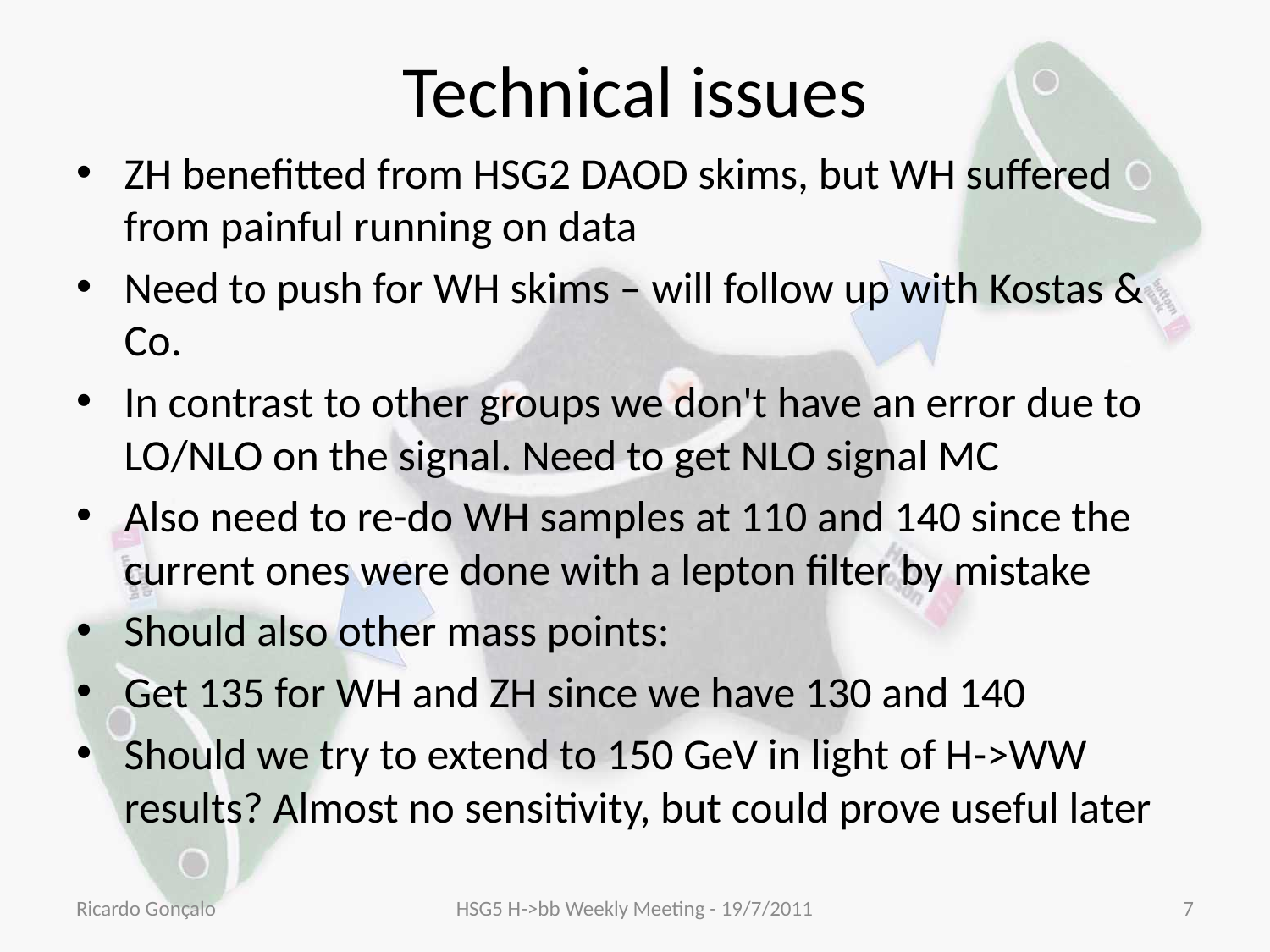

# Technical issues
ZH benefitted from HSG2 DAOD skims, but WH suffered from painful running on data
Need to push for WH skims – will follow up with Kostas & Co.
In contrast to other groups we don't have an error due to LO/NLO on the signal. Need to get NLO signal MC
Also need to re-do WH samples at 110 and 140 since the current ones were done with a lepton filter by mistake
Should also other mass points:
Get 135 for WH and ZH since we have 130 and 140
Should we try to extend to 150 GeV in light of H->WW results? Almost no sensitivity, but could prove useful later

Ricardo Gonçalo
HSG5 H->bb Weekly Meeting - 19/7/2011
7